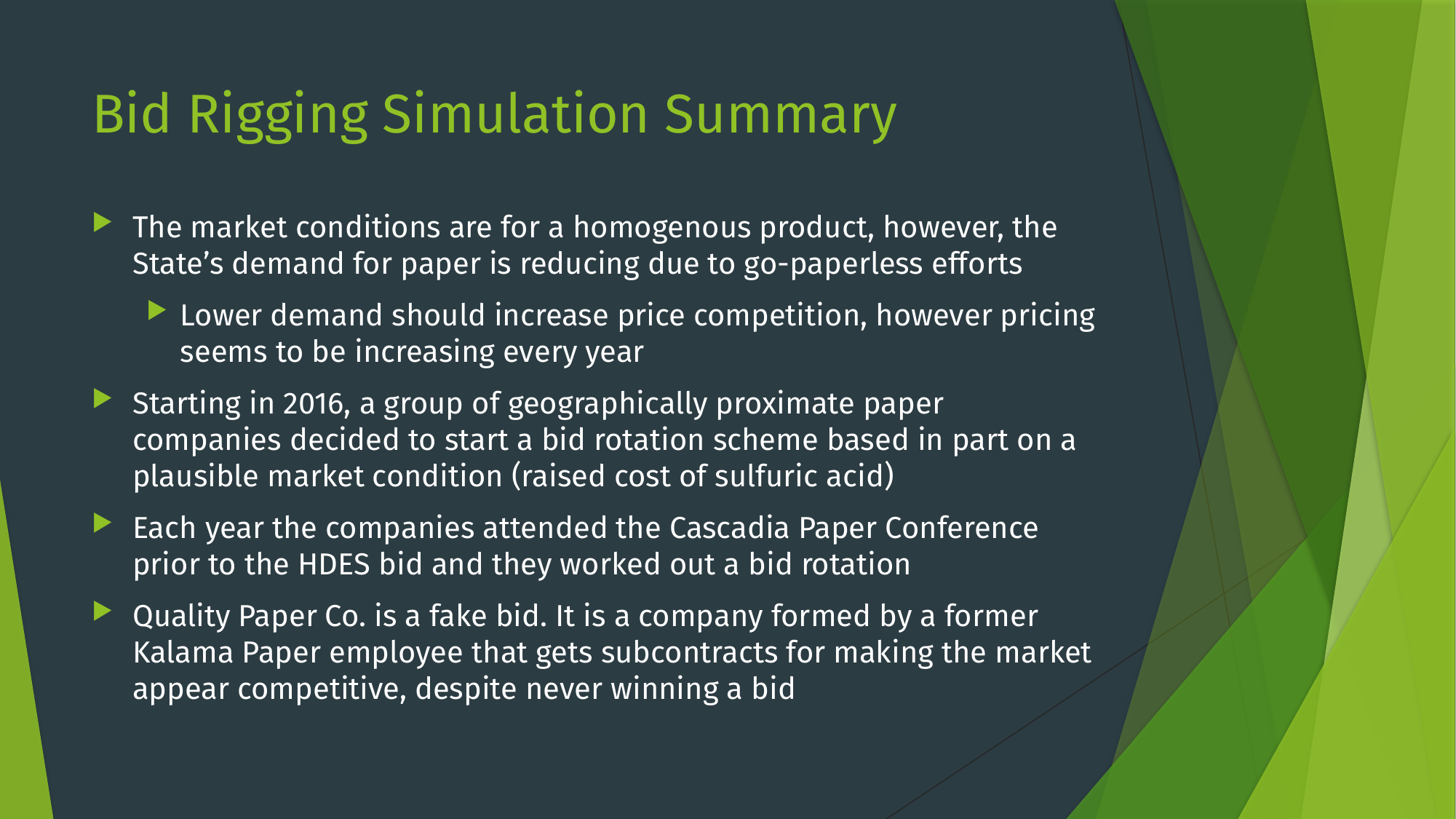

# Bid Rigging Simulation Summary
The market conditions are for a homogenous product, however, the State’s demand for paper is reducing due to go-paperless efforts
Lower demand should increase price competition, however pricing seems to be increasing every year
Starting in 2016, a group of geographically proximate paper companies decided to start a bid rotation scheme based in part on a plausible market condition (raised cost of sulfuric acid)
Each year the companies attended the Cascadia Paper Conference prior to the HDES bid and they worked out a bid rotation
Quality Paper Co. is a fake bid. It is a company formed by a former Kalama Paper employee that gets subcontracts for making the market appear competitive, despite never winning a bid